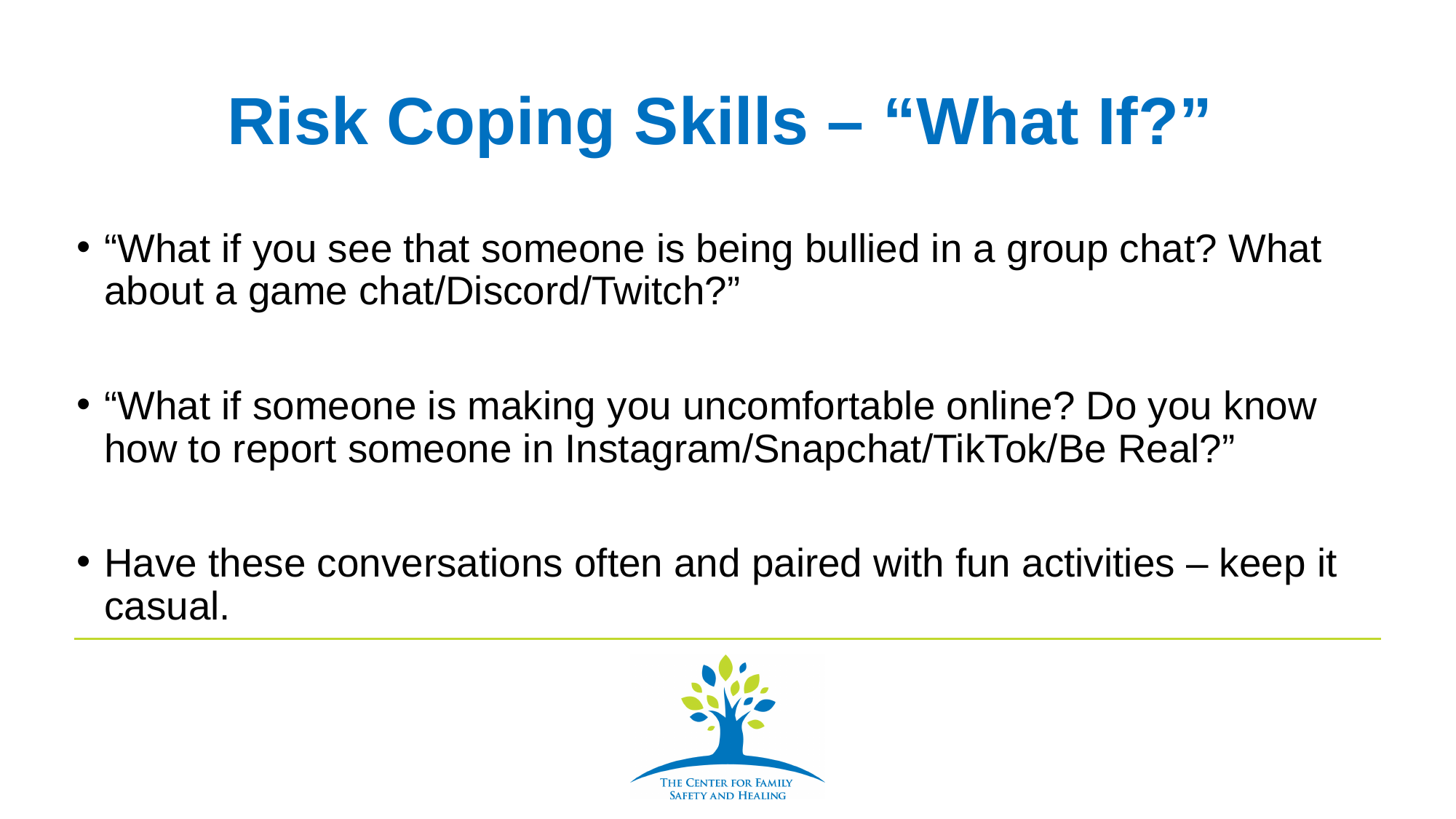

# Risk Coping Skills – “What If?”
“What if you see that someone is being bullied in a group chat? What about a game chat/Discord/Twitch?”

“What if someone is making you uncomfortable online? Do you know how to report someone in Instagram/Snapchat/TikTok/Be Real?”

Have these conversations often and paired with fun activities – keep it casual.